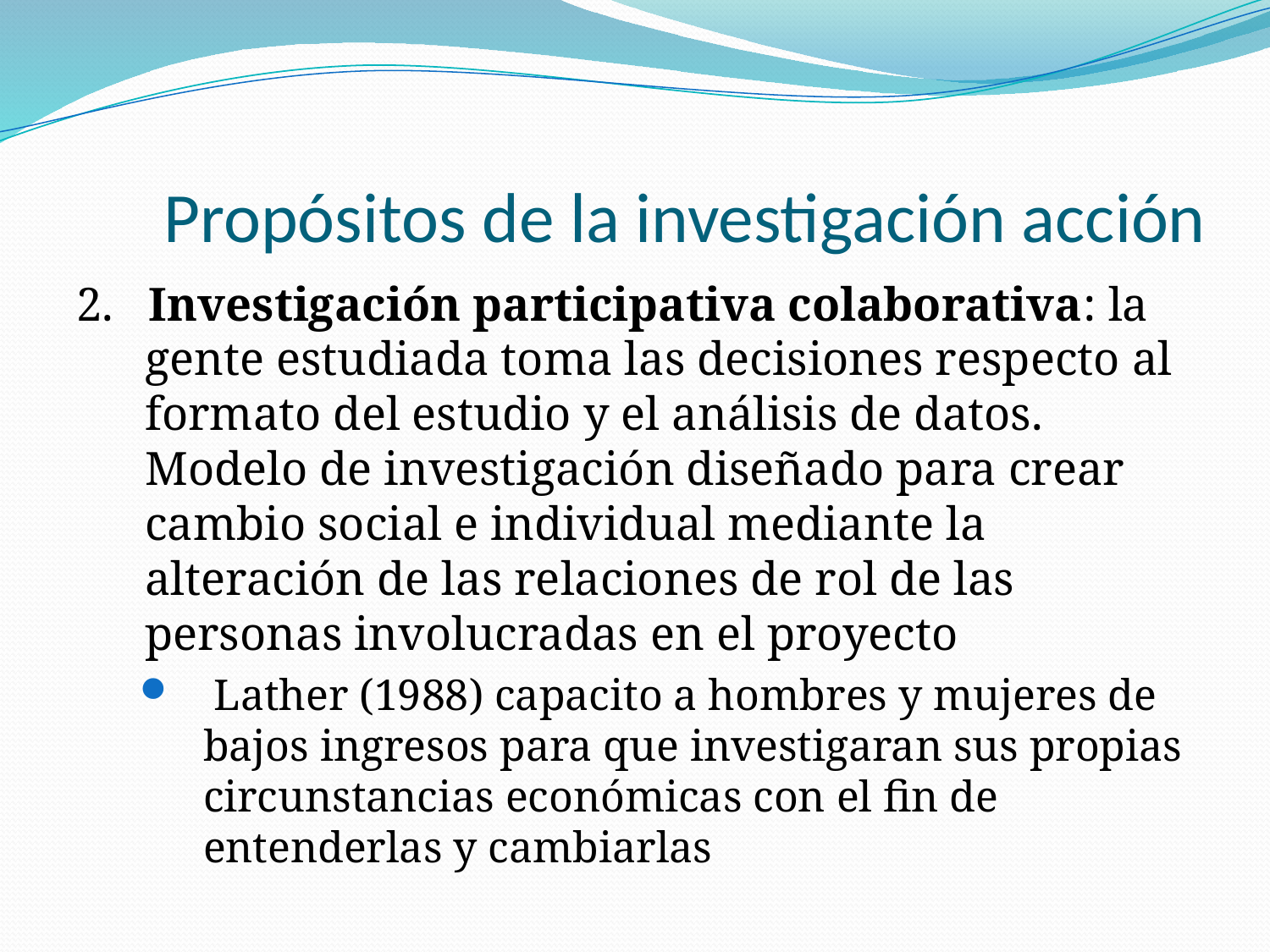

Propósitos de la investigación acción
2.   Investigación participativa colaborativa: la gente estudiada toma las decisiones respecto al formato del estudio y el análisis de datos. Modelo de investigación diseñado para crear cambio social e individual mediante la alteración de las relaciones de rol de las personas involucradas en el proyecto
 Lather (1988) capacito a hombres y mujeres de bajos ingresos para que investigaran sus propias circunstancias económicas con el fin de entenderlas y cambiarlas